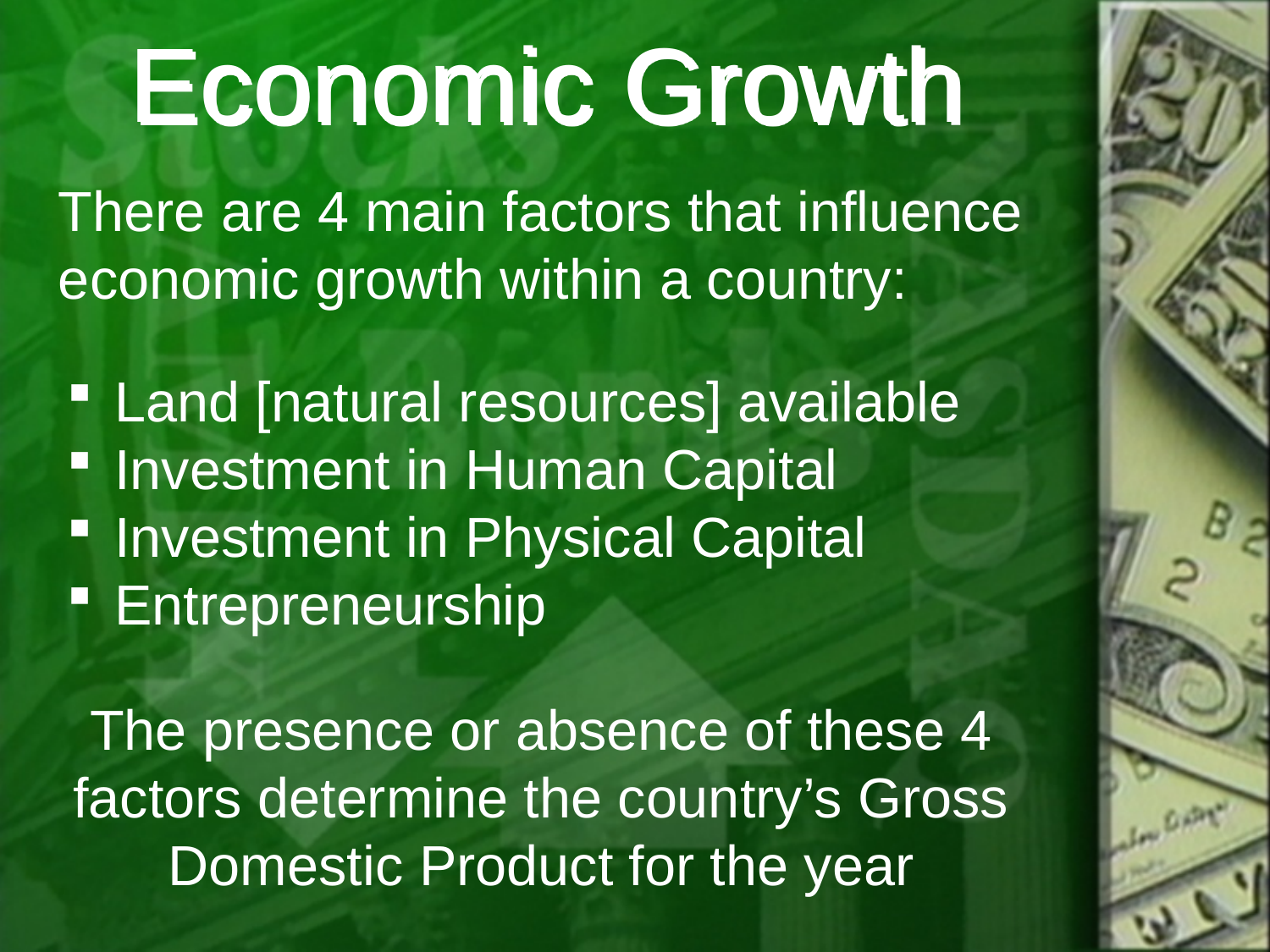

# Economic Growth
There are 4 main factors that influence economic growth within a country:

Land [natural resources] available
Investment in Human Capital
Investment in Physical Capital
Entrepreneurship
The presence or absence of these 4 factors determine the country’s Gross Domestic Product for the year